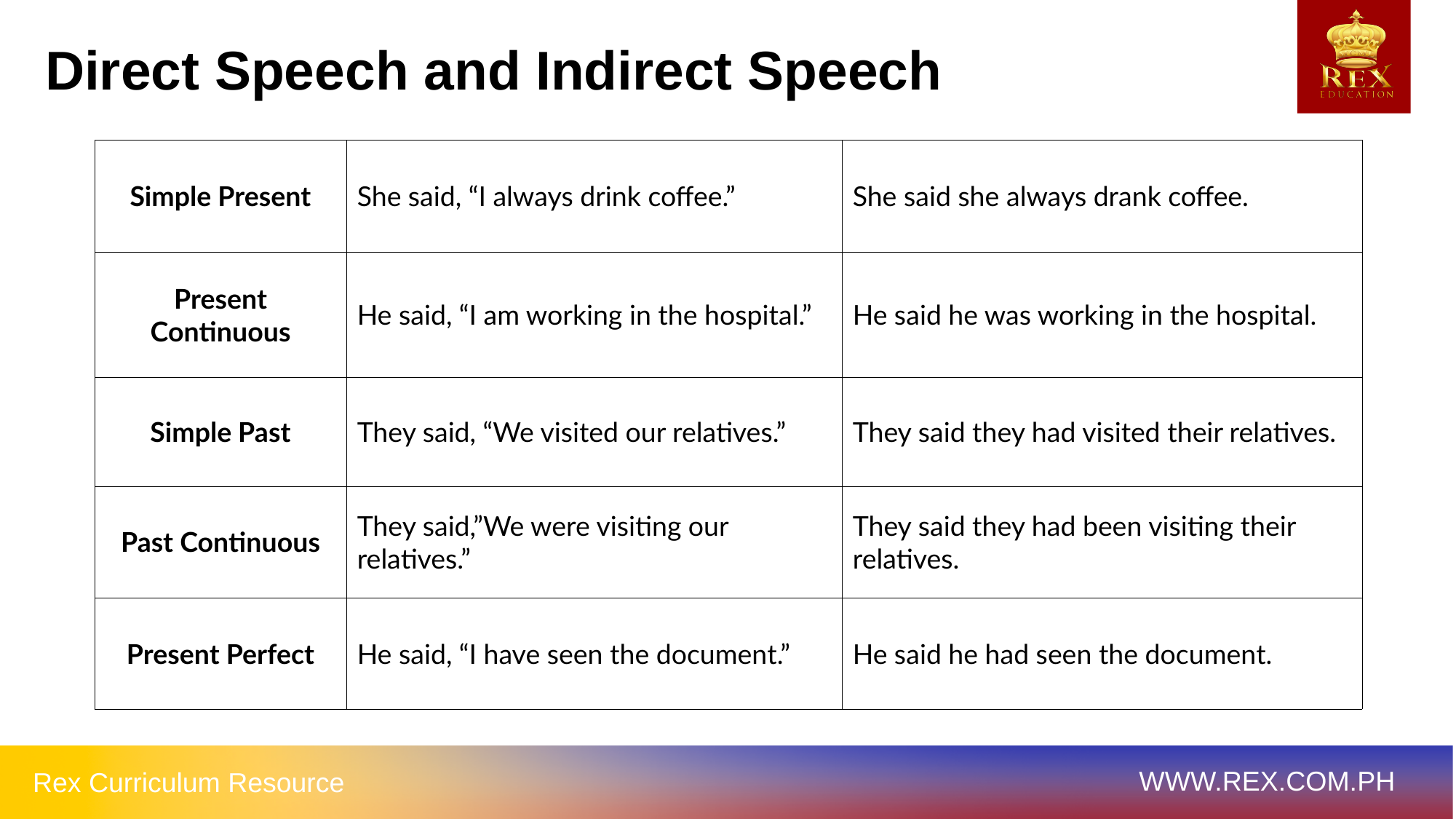

Direct Speech and Indirect Speech
| Simple Present | She said, “I always drink coffee.” | She said she always drank coffee. |
| --- | --- | --- |
| Present Continuous | He said, “I am working in the hospital.” | He said he was working in the hospital. |
| Simple Past | They said, “We visited our relatives.” | They said they had visited their relatives. |
| Past Continuous | They said,”We were visiting our relatives.” | They said they had been visiting their relatives. |
| Present Perfect | He said, “I have seen the document.” | He said he had seen the document. |